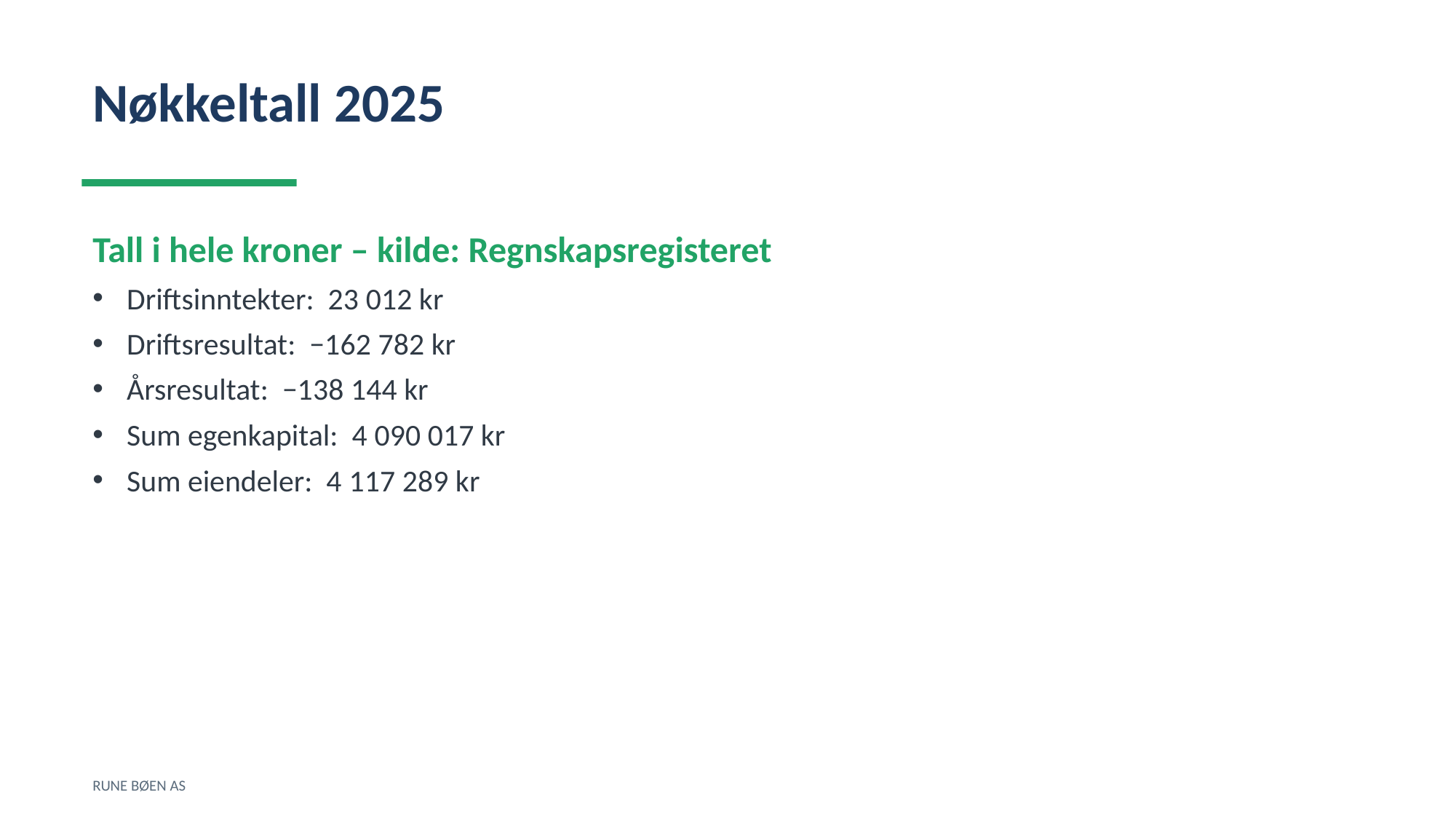

Nøkkeltall 2025

Tall i hele kroner – kilde: Regnskapsregisteret
Driftsinntekter:  23 012 kr
Driftsresultat:  −162 782 kr
Årsresultat:  −138 144 kr
Sum egenkapital:  4 090 017 kr
Sum eiendeler:  4 117 289 kr
RUNE BØEN AS